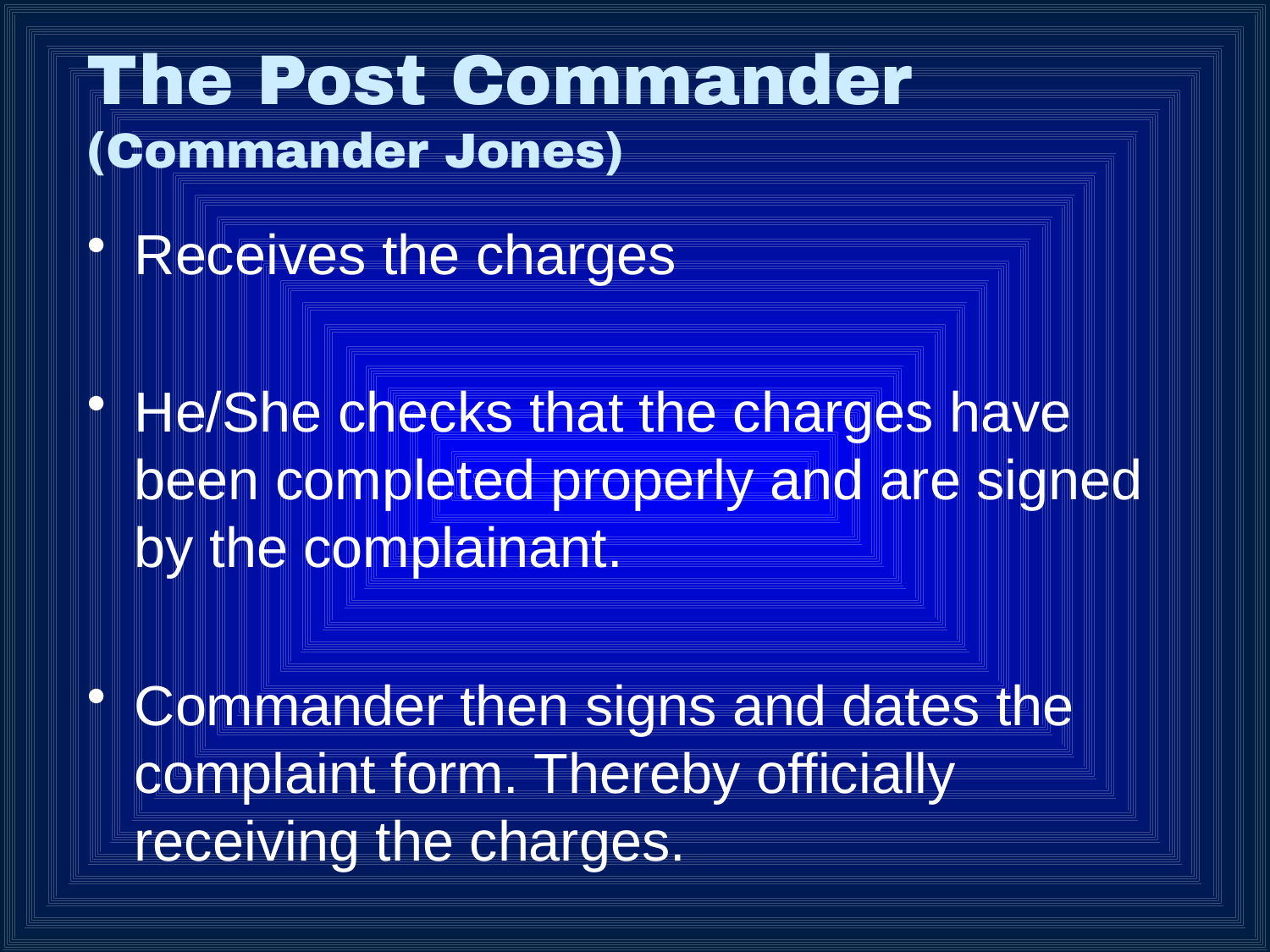

# The Post Commander (Commander Jones)
Receives the charges

He/She checks that the charges have been completed properly and are signed by the complainant.

Commander then signs and dates the complaint form. Thereby officially receiving the charges.